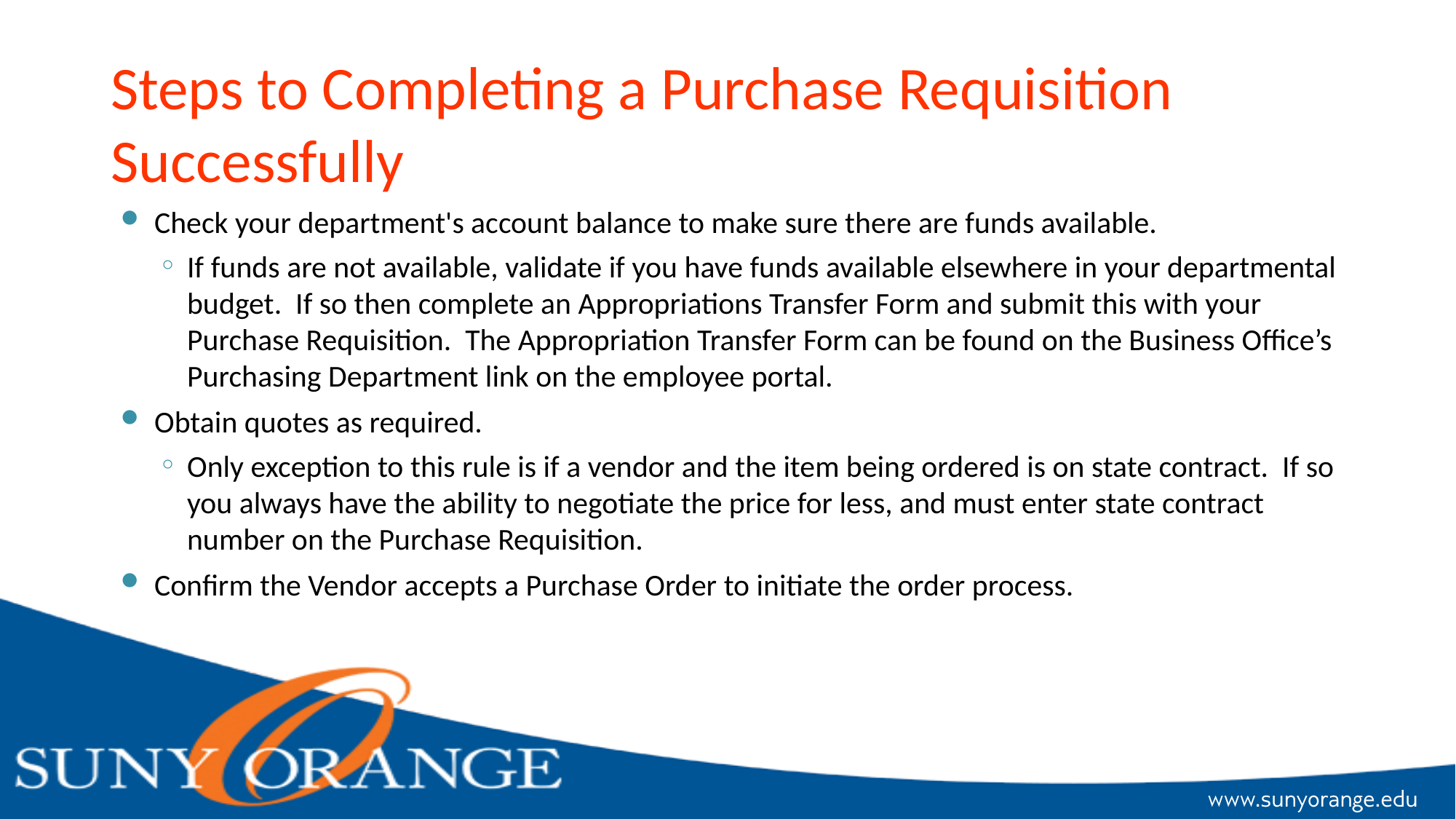

# Steps to Completing a Purchase Requisition Successfully
Check your department's account balance to make sure there are funds available.
If funds are not available, validate if you have funds available elsewhere in your departmental budget.  If so then complete an Appropriations Transfer Form and submit this with your Purchase Requisition.  The Appropriation Transfer Form can be found on the Business Office’s Purchasing Department link on the employee portal.
Obtain quotes as required.
Only exception to this rule is if a vendor and the item being ordered is on state contract.  If so you always have the ability to negotiate the price for less, and must enter state contract number on the Purchase Requisition.
Confirm the Vendor accepts a Purchase Order to initiate the order process.